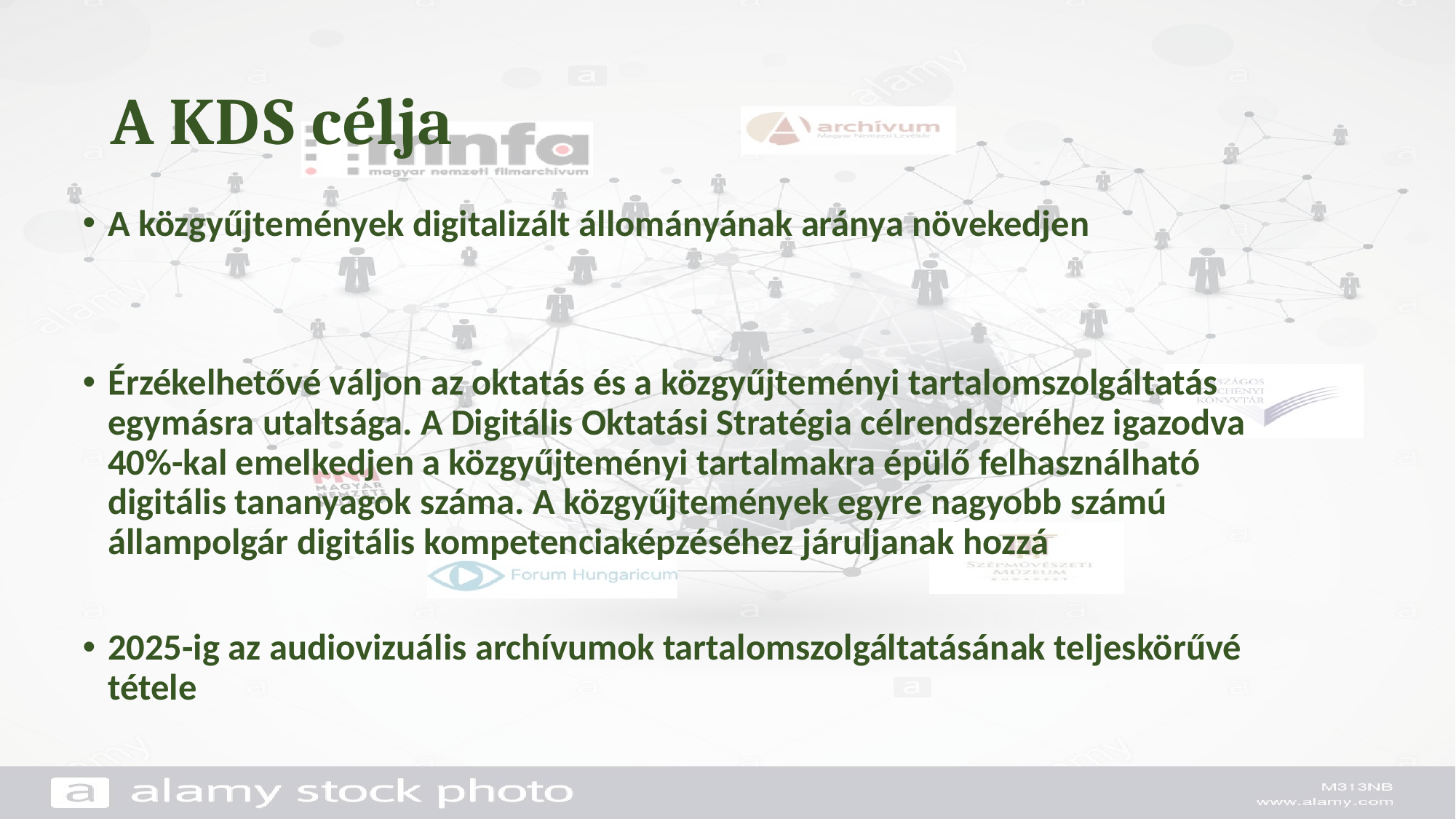

# A KDS célja
A közgyűjtemények digitalizált állományának aránya növekedjen

Érzékelhetővé váljon az oktatás és a közgyűjteményi tartalomszolgáltatás egymásra utaltsága. A Digitális Oktatási Stratégia célrendszeréhez igazodva 40%-kal emelkedjen a közgyűjteményi tartalmakra épülő felhasználható digitális tananyagok száma. A közgyűjtemények egyre nagyobb számú állampolgár digitális kompetenciaképzéséhez járuljanak hozzá

2025-ig az audiovizuális archívumok tartalomszolgáltatásának teljeskörűvé tétele